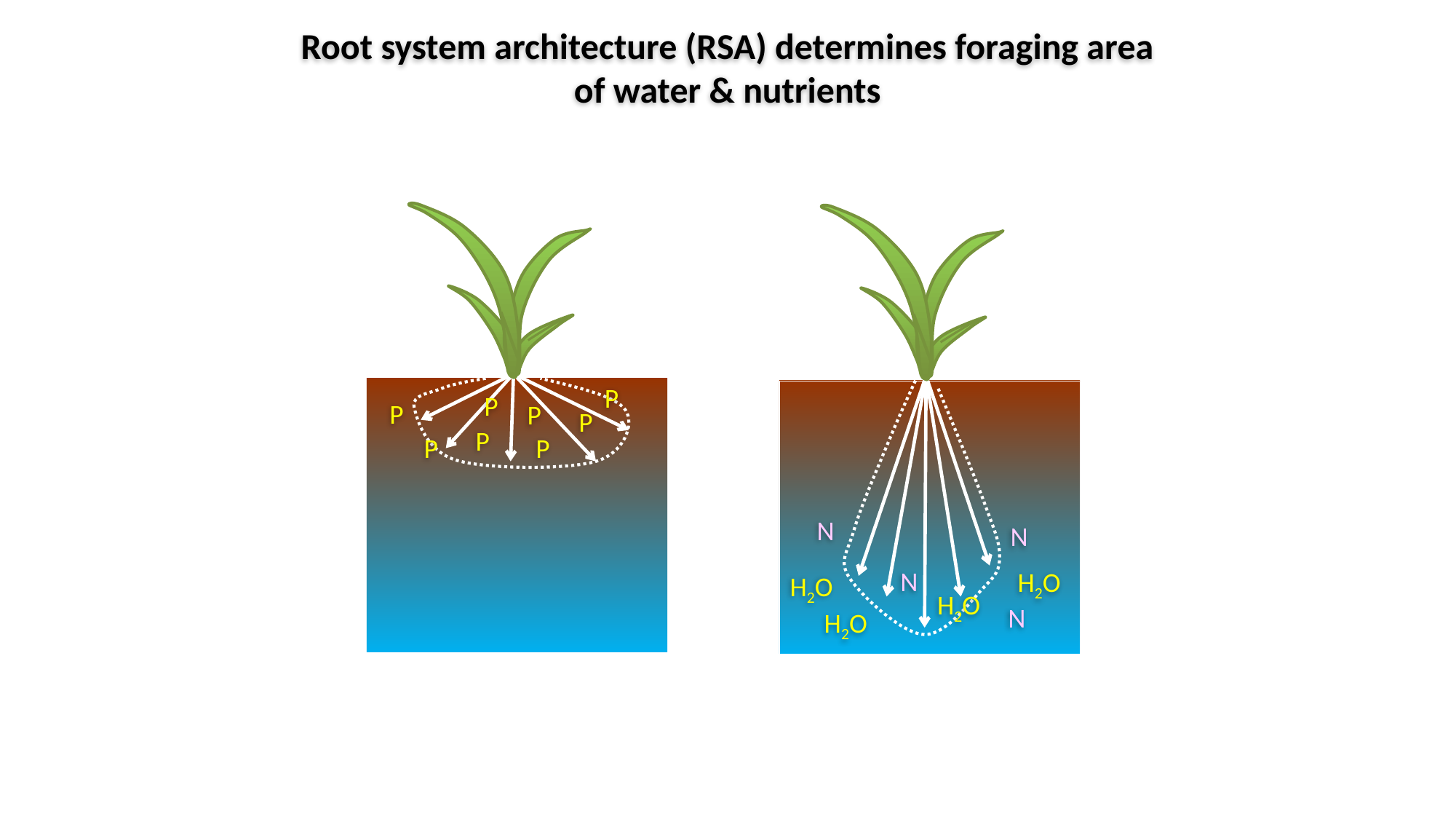

Root system architecture (RSA) determines foraging area of water & nutrients

P

P
P
P
P
P
P
P
N
N
N
H2O
H2O
H2O
N
H2O